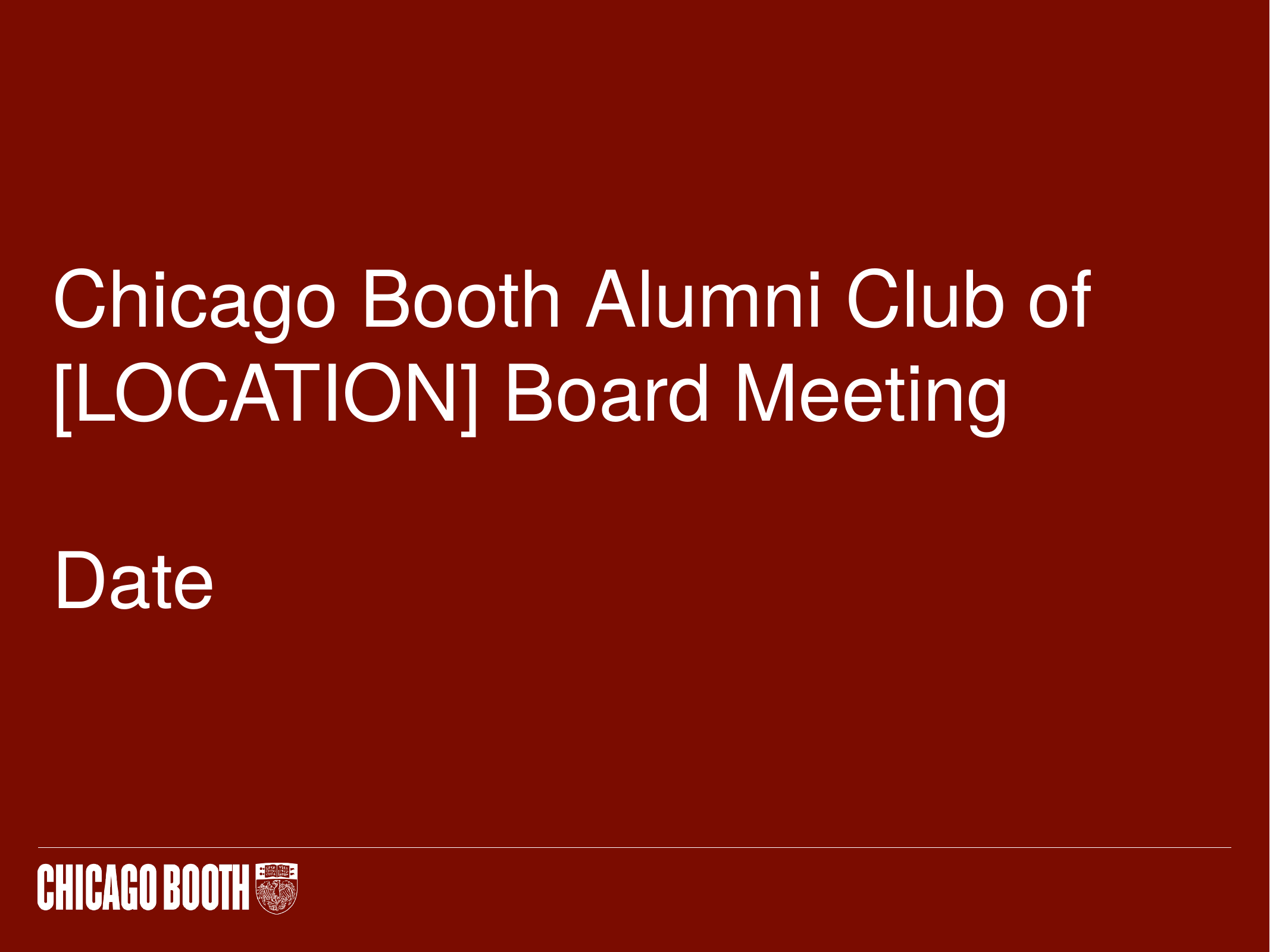

Chicago Booth Alumni Club of [LOCATION] Board Meeting
Date